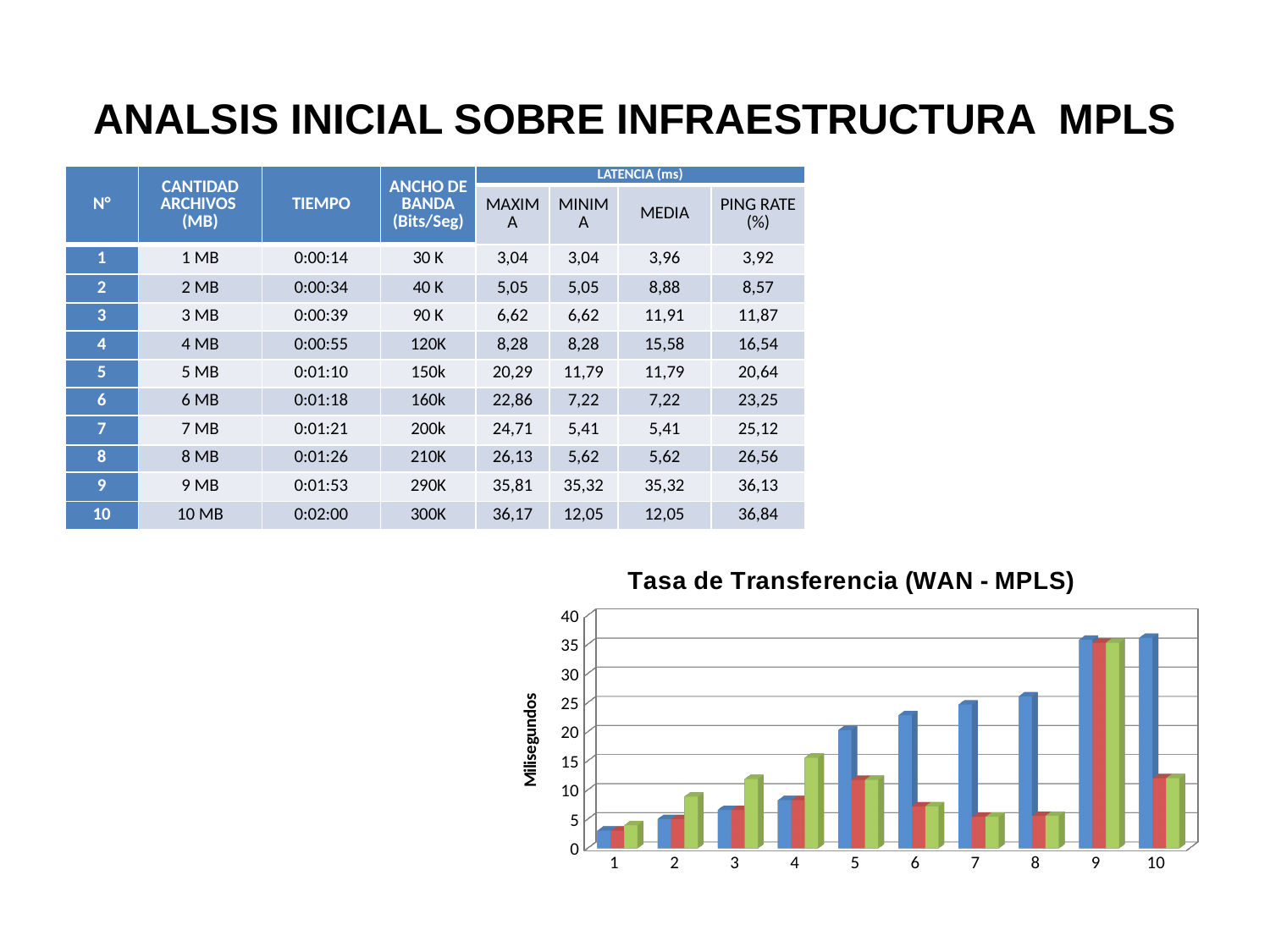

# ANALSIS INICIAL SOBRE INFRAESTRUCTURA  MPLS
| N° | CANTIDAD ARCHIVOS (MB) | TIEMPO | ANCHO DE BANDA (Bits/Seg) | LATENCIA (ms) |  |  |  |
| --- | --- | --- | --- | --- | --- | --- | --- |
|  |  |  |  | MAXIMA | MINIMA | MEDIA | PING RATE (%) |
| 1 | 1 MB | 0:00:14 | 30 K | 3,04 | 3,04 | 3,96 | 3,92 |
| 2 | 2 MB | 0:00:34 | 40 K | 5,05 | 5,05 | 8,88 | 8,57 |
| 3 | 3 MB | 0:00:39 | 90 K | 6,62 | 6,62 | 11,91 | 11,87 |
| 4 | 4 MB | 0:00:55 | 120K | 8,28 | 8,28 | 15,58 | 16,54 |
| 5 | 5 MB | 0:01:10 | 150k | 20,29 | 11,79 | 11,79 | 20,64 |
| 6 | 6 MB | 0:01:18 | 160k | 22,86 | 7,22 | 7,22 | 23,25 |
| 7 | 7 MB | 0:01:21 | 200k | 24,71 | 5,41 | 5,41 | 25,12 |
| 8 | 8 MB | 0:01:26 | 210K | 26,13 | 5,62 | 5,62 | 26,56 |
| 9 | 9 MB | 0:01:53 | 290K | 35,81 | 35,32 | 35,32 | 36,13 |
| 10 | 10 MB | 0:02:00 | 300K | 36,17 | 12,05 | 12,05 | 36,84 |

[unsupported chart]